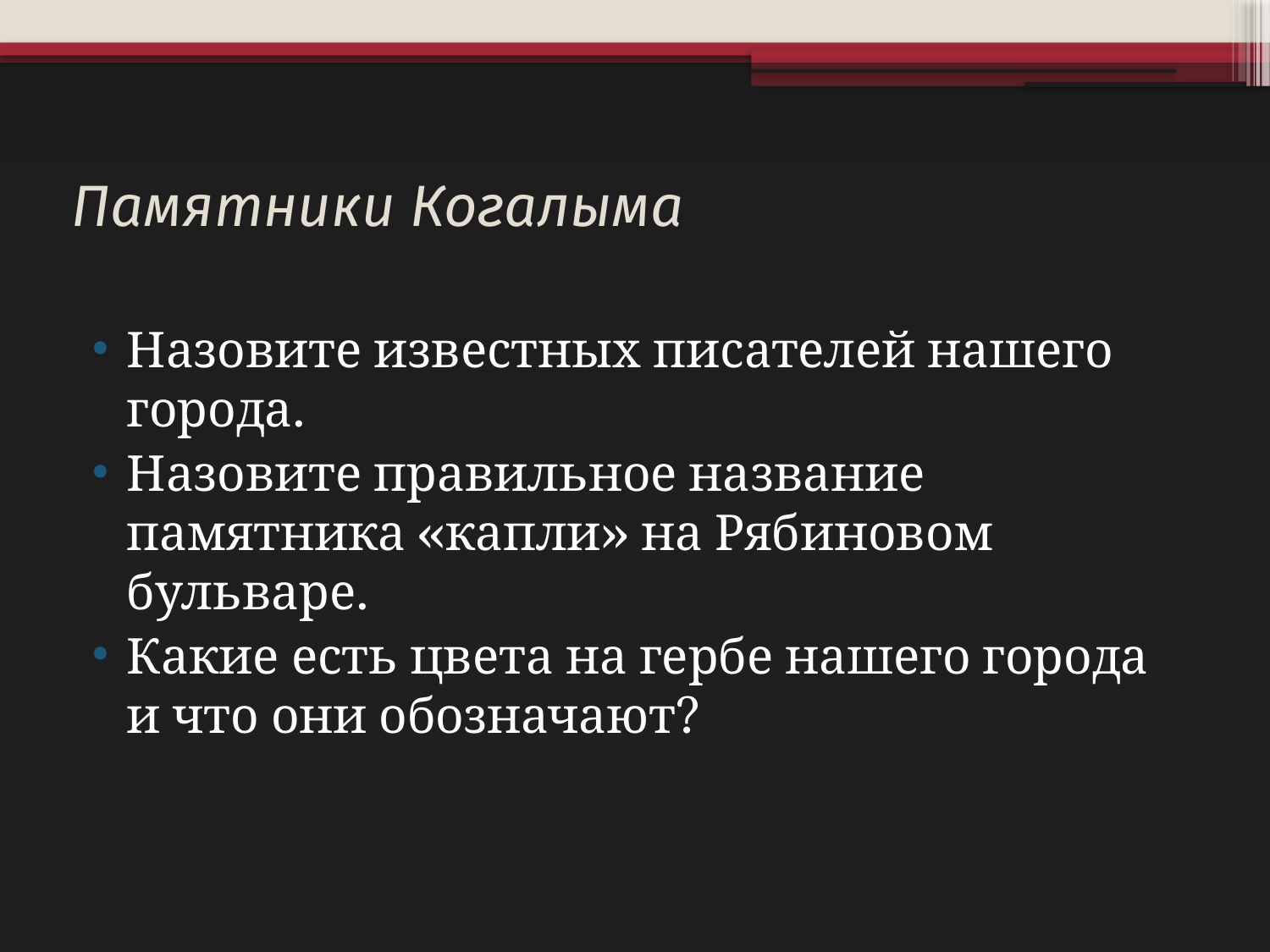

# Памятники Когалыма
Назовите известных писателей нашего города.
Назовите правильное название памятника «капли» на Рябиновом бульваре.
Какие есть цвета на гербе нашего города и что они обозначают?